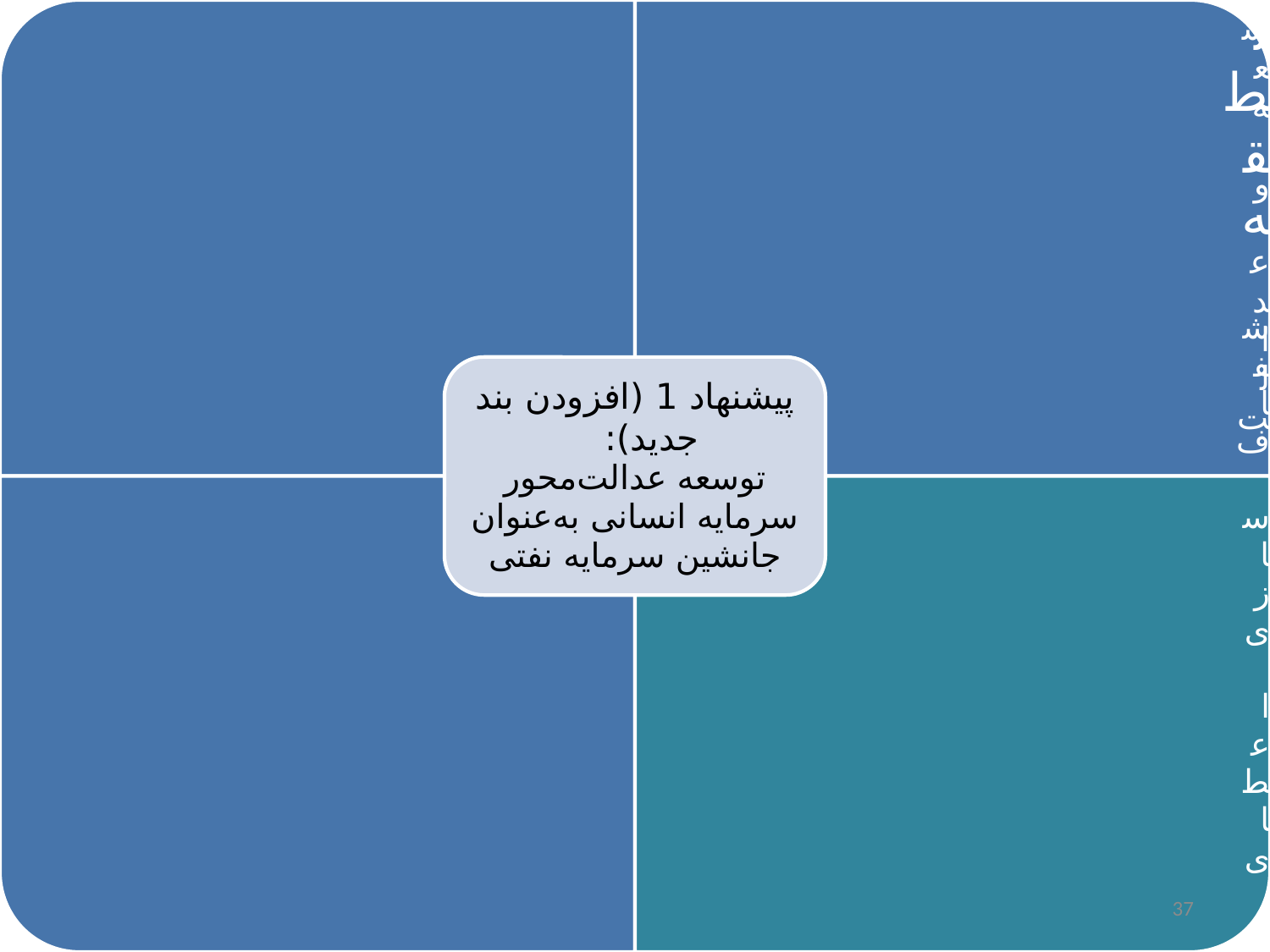

توسعه عدالت‌محور سرمایه انسانی به‌عنوان جانشین سرمایه نفتی
37